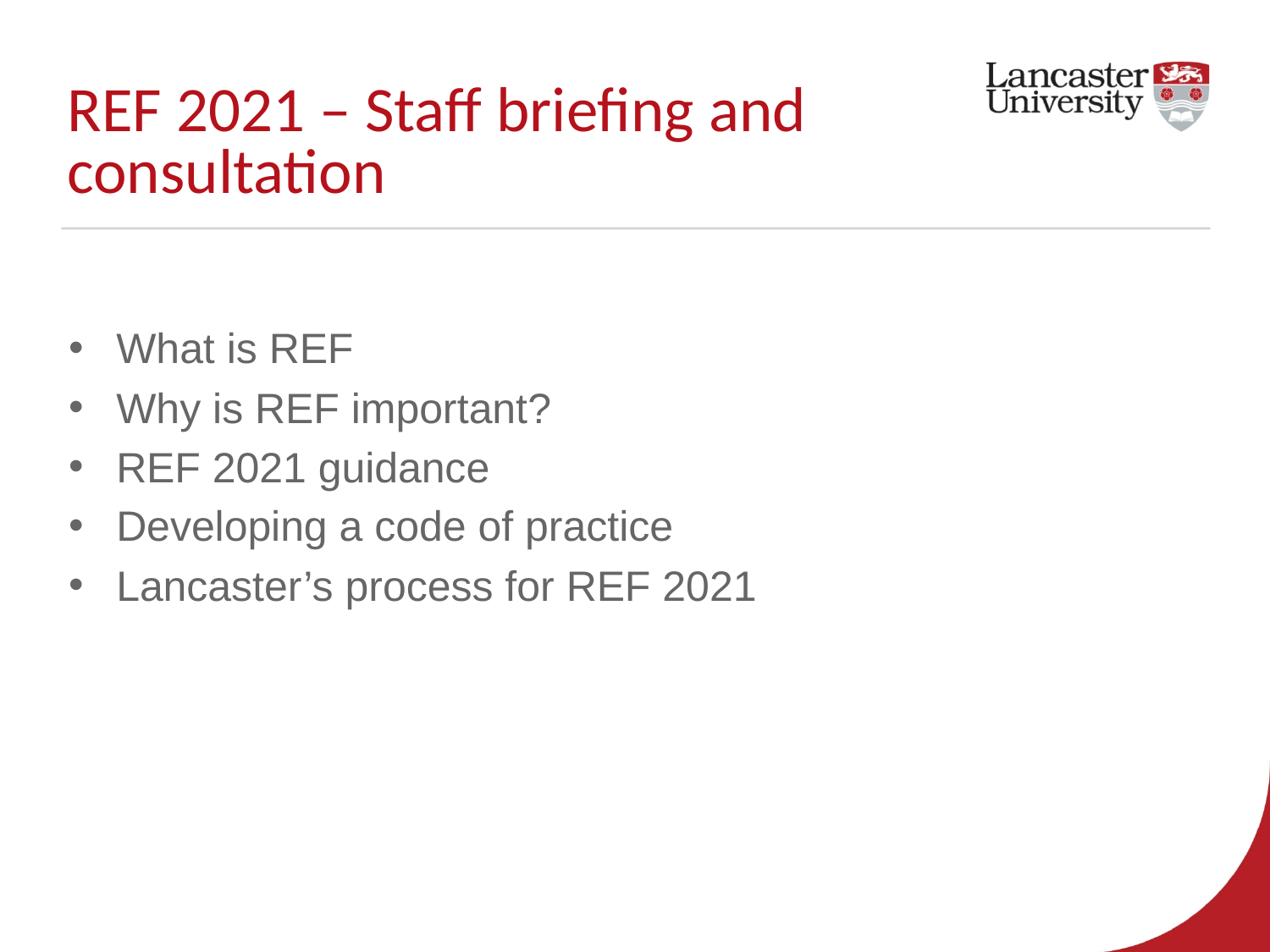

# REF 2021 – Staff briefing and consultation

What is REF
Why is REF important?
REF 2021 guidance
Developing a code of practice
Lancaster’s process for REF 2021